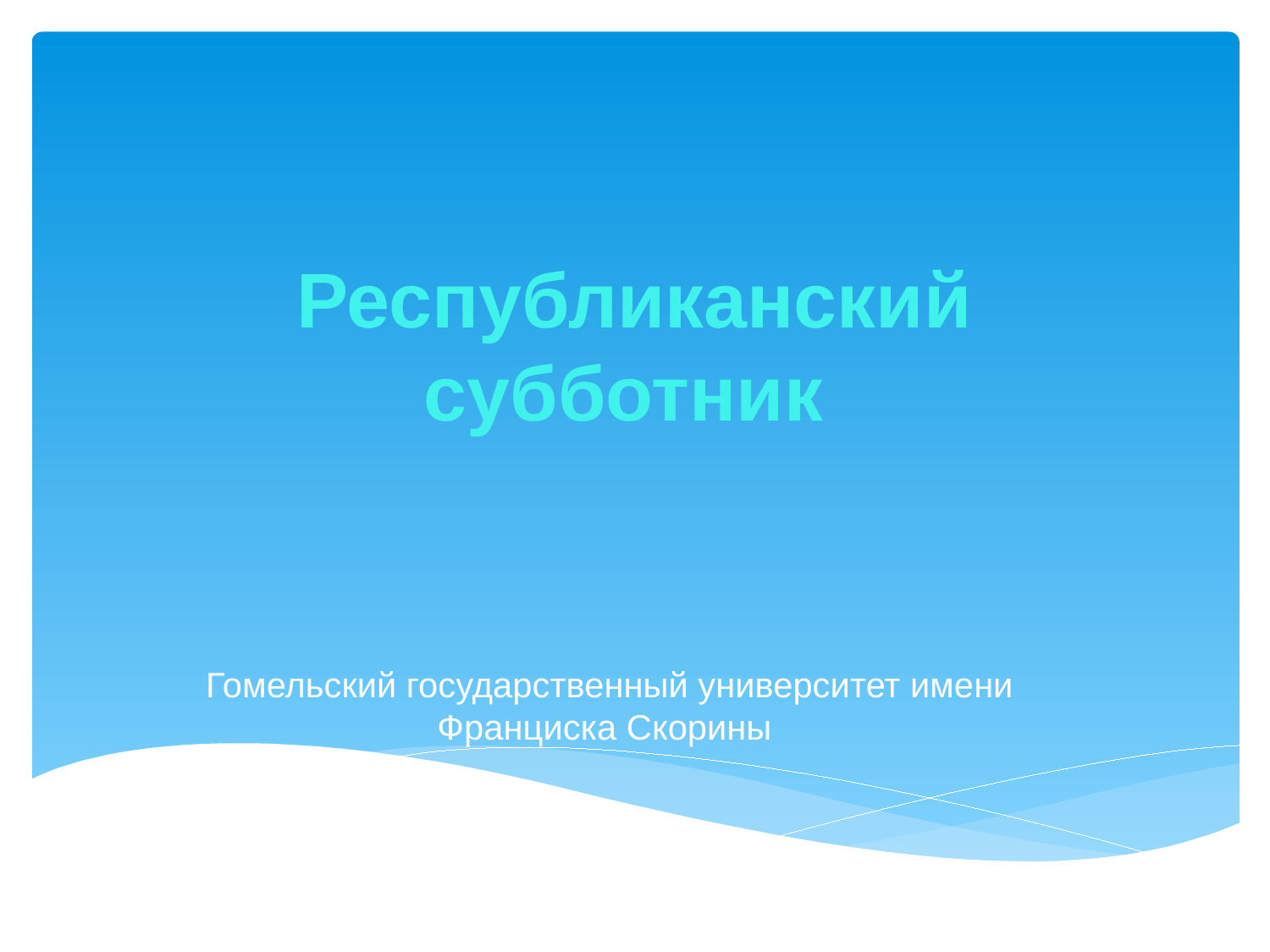

# Республиканский субботник
Гомельский государственный университет имени Франциска Скорины